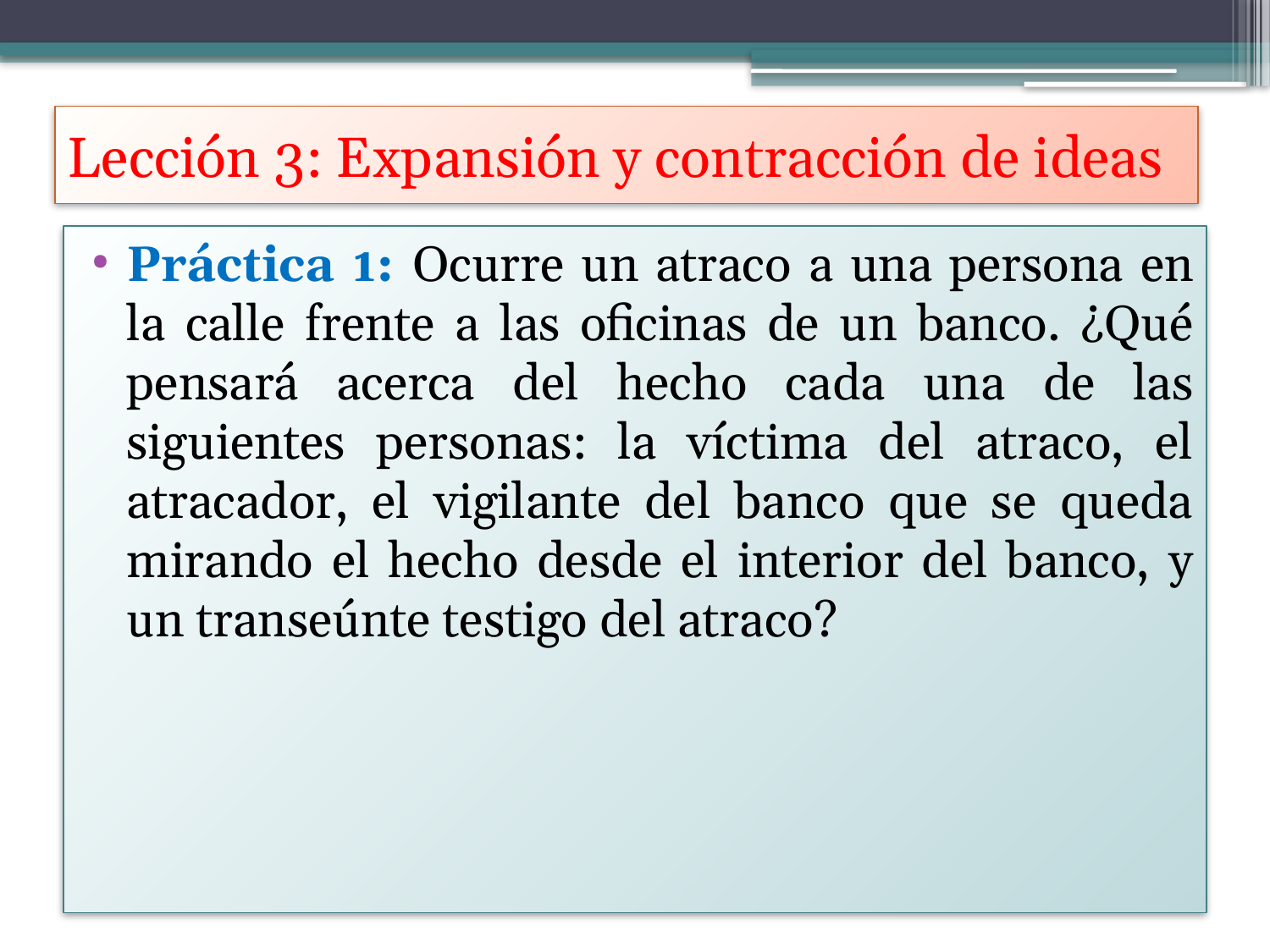

# Lección 3: Expansión y contracción de ideas
Práctica 1: Ocurre un atraco a una persona en la calle frente a las oficinas de un banco. ¿Qué pensará acerca del hecho cada una de las siguientes personas: la víctima del atraco, el atracador, el vigilante del banco que se queda mirando el hecho desde el interior del banco, y un transeúnte testigo del atraco?